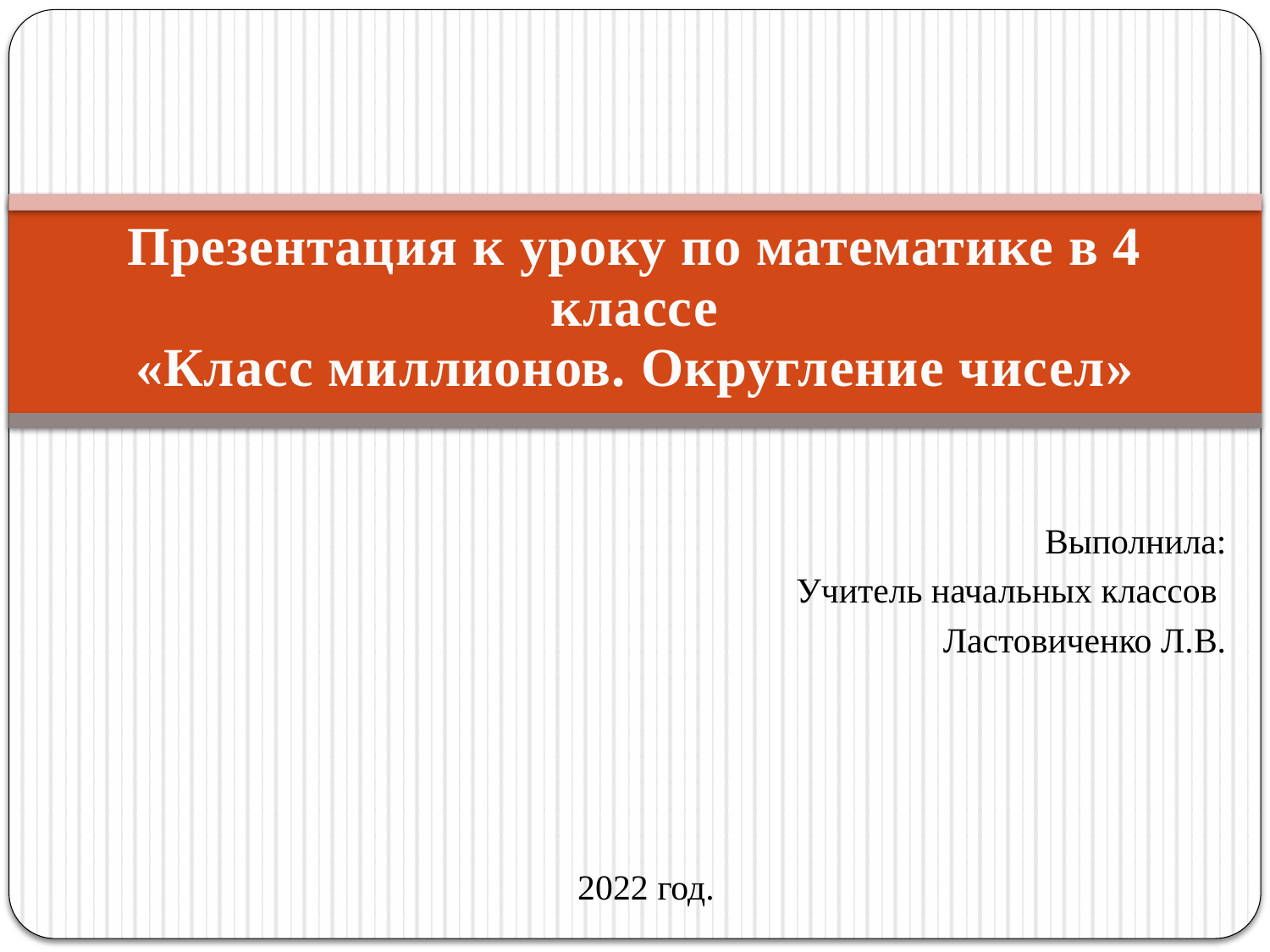

Презентация к уроку по математике в 4 классе
«Класс миллионов. Округление чисел»
Выполнила:
Учитель начальных классов
Ластовиченко Л.В.

2022 год.